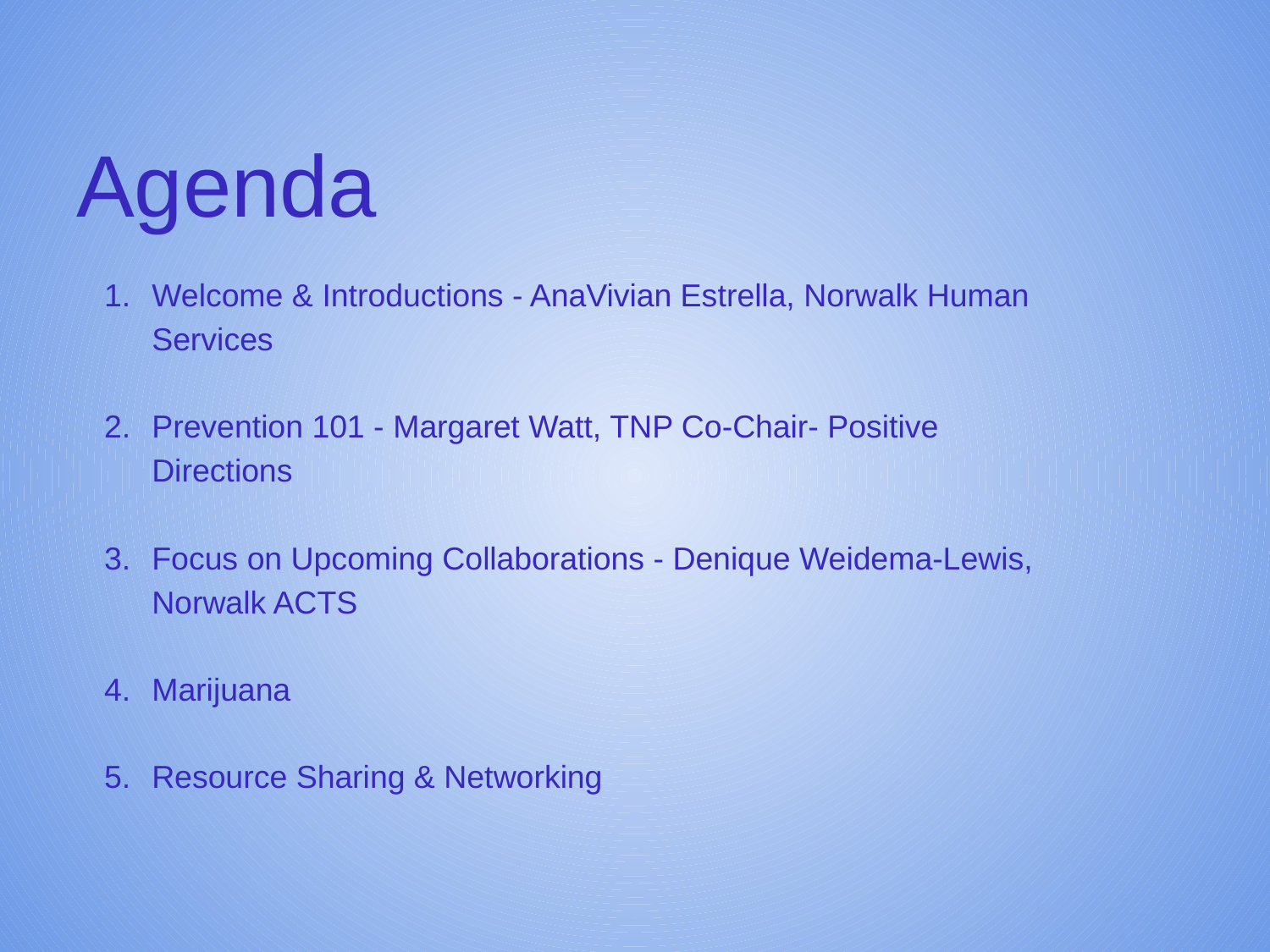

# Agenda
Welcome & Introductions - AnaVivian Estrella, Norwalk Human Services

Prevention 101 - Margaret Watt, TNP Co-Chair- Positive Directions

Focus on Upcoming Collaborations - Denique Weidema-Lewis, Norwalk ACTS

Marijuana

Resource Sharing & Networking